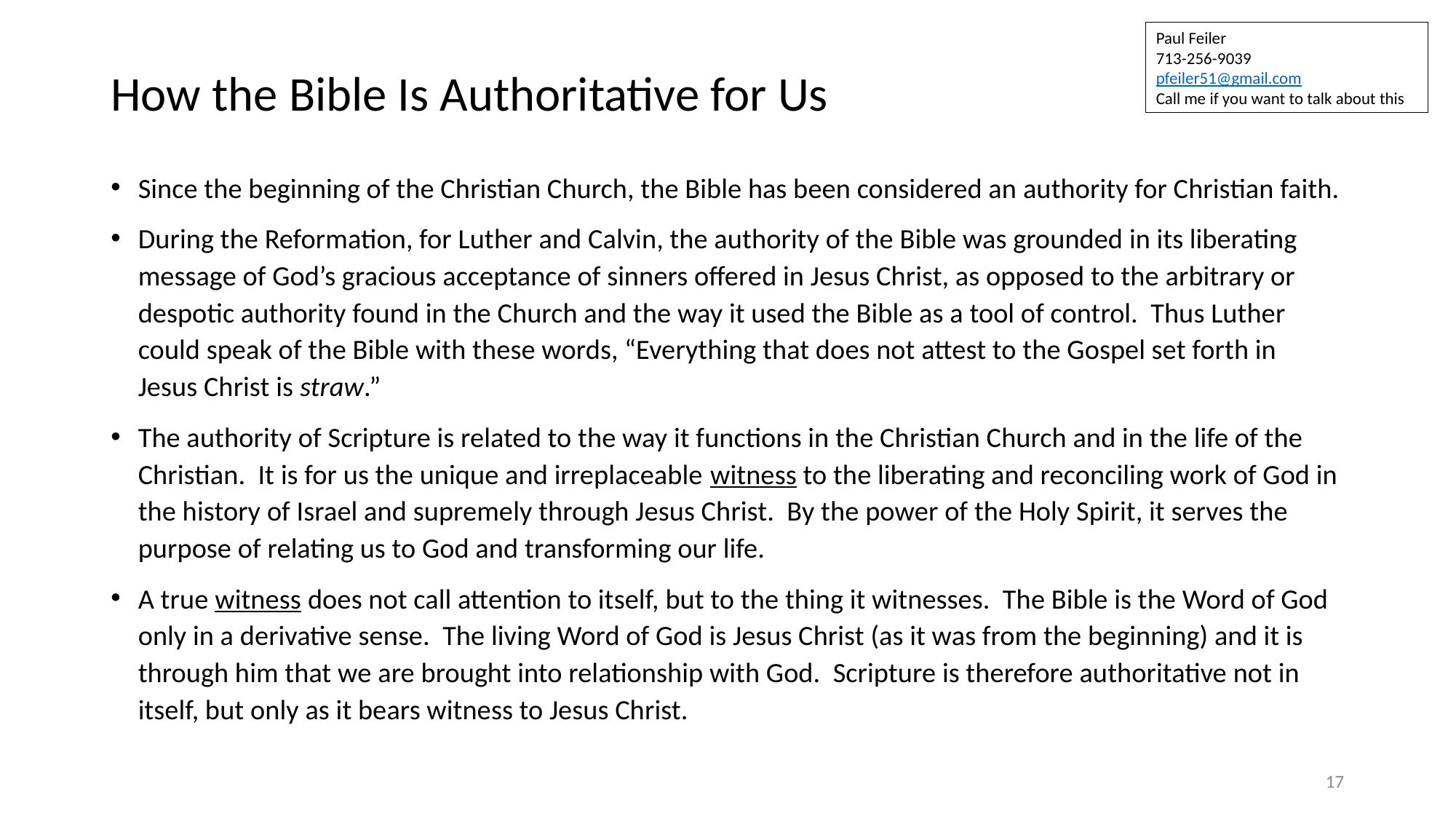

Paul Feiler
713-256-9039
pfeiler51@gmail.com
Call me if you want to talk about this
# How the Bible Is Authoritative for Us
Since the beginning of the Christian Church, the Bible has been considered an authority for Christian faith.
During the Reformation, for Luther and Calvin, the authority of the Bible was grounded in its liberating message of God’s gracious acceptance of sinners offered in Jesus Christ, as opposed to the arbitrary or despotic authority found in the Church and the way it used the Bible as a tool of control.  Thus Luther could speak of the Bible with these words, “Everything that does not attest to the Gospel set forth in Jesus Christ is straw.”
The authority of Scripture is related to the way it functions in the Christian Church and in the life of the Christian.  It is for us the unique and irreplaceable witness to the liberating and reconciling work of God in the history of Israel and supremely through Jesus Christ.  By the power of the Holy Spirit, it serves the purpose of relating us to God and transforming our life.
A true witness does not call attention to itself, but to the thing it witnesses.  The Bible is the Word of God only in a derivative sense.  The living Word of God is Jesus Christ (as it was from the beginning) and it is through him that we are brought into relationship with God.  Scripture is therefore authoritative not in itself, but only as it bears witness to Jesus Christ.
17